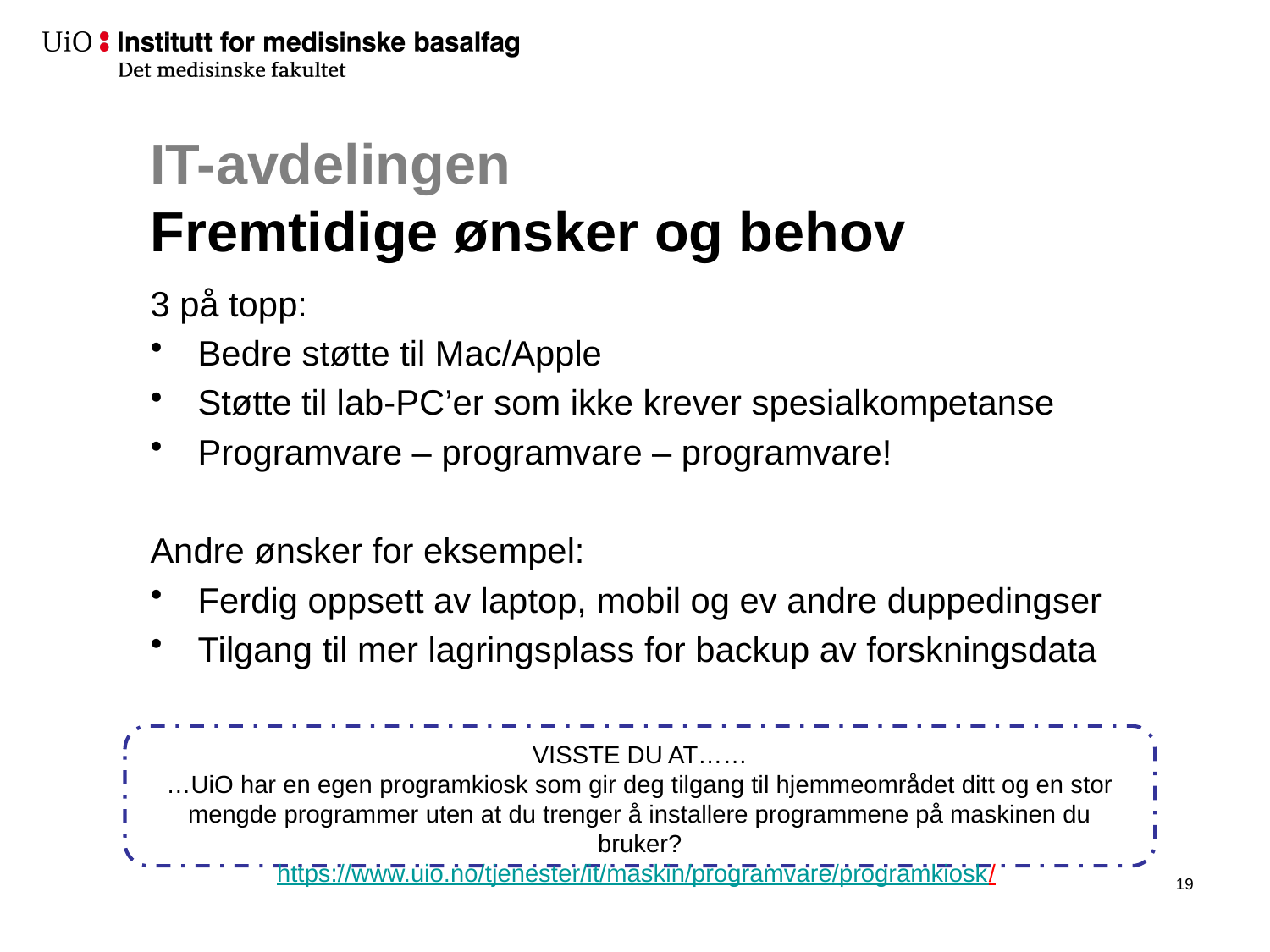

# IT-avdelingen Fremtidige ønsker og behov
3 på topp:
Bedre støtte til Mac/Apple
Støtte til lab-PC’er som ikke krever spesialkompetanse
Programvare – programvare – programvare!

Andre ønsker for eksempel:
Ferdig oppsett av laptop, mobil og ev andre duppedingser
Tilgang til mer lagringsplass for backup av forskningsdata
VISSTE DU AT……
…UiO har en egen programkiosk som gir deg tilgang til hjemmeområdet ditt og en stor mengde programmer uten at du trenger å installere programmene på maskinen du bruker?
https://www.uio.no/tjenester/it/maskin/programvare/programkiosk/
19